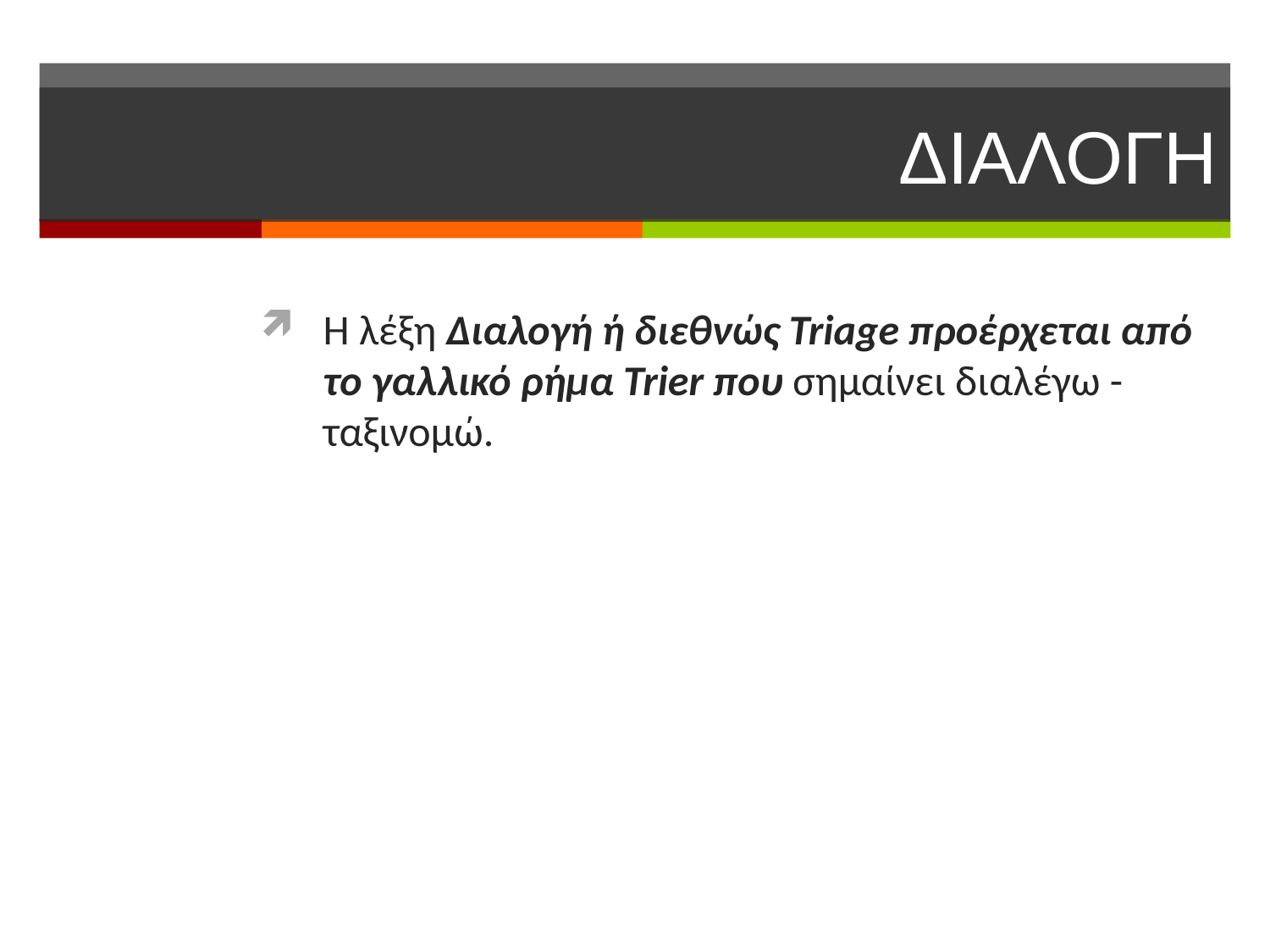

# ΔΙΑΛΟΓΗ
Η λέξη Διαλογή ή διεθνώς Triage προέρχεται από το γαλλικό ρήμα Trier που σημαίνει διαλέγω - ταξινομώ.